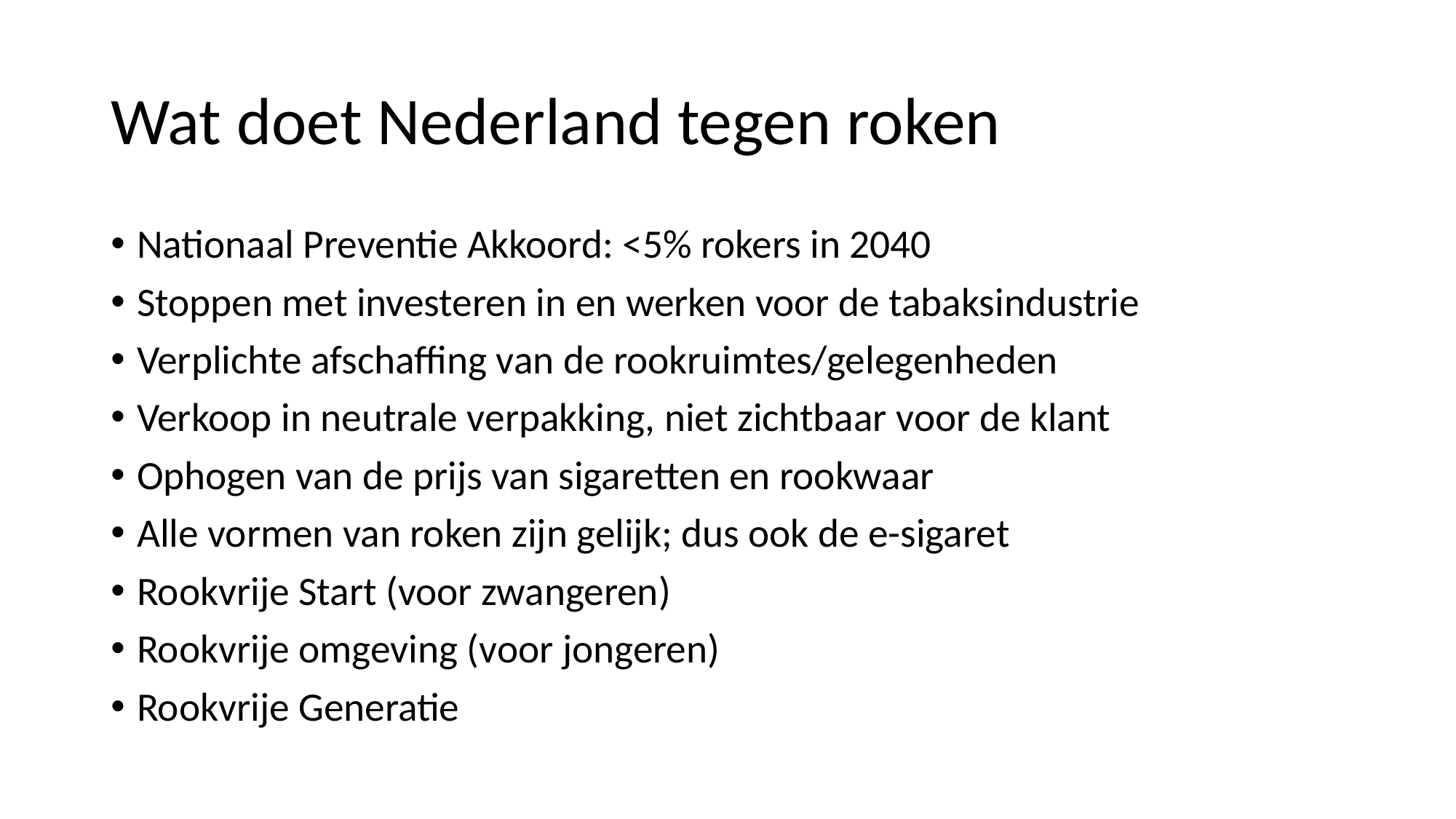

# Wat doet Nederland tegen roken
Nationaal Preventie Akkoord: <5% rokers in 2040
Stoppen met investeren in en werken voor de tabaksindustrie
Verplichte afschaffing van de rookruimtes/gelegenheden
Verkoop in neutrale verpakking, niet zichtbaar voor de klant
Ophogen van de prijs van sigaretten en rookwaar
Alle vormen van roken zijn gelijk; dus ook de e-sigaret
Rookvrije Start (voor zwangeren)
Rookvrije omgeving (voor jongeren)
Rookvrije Generatie